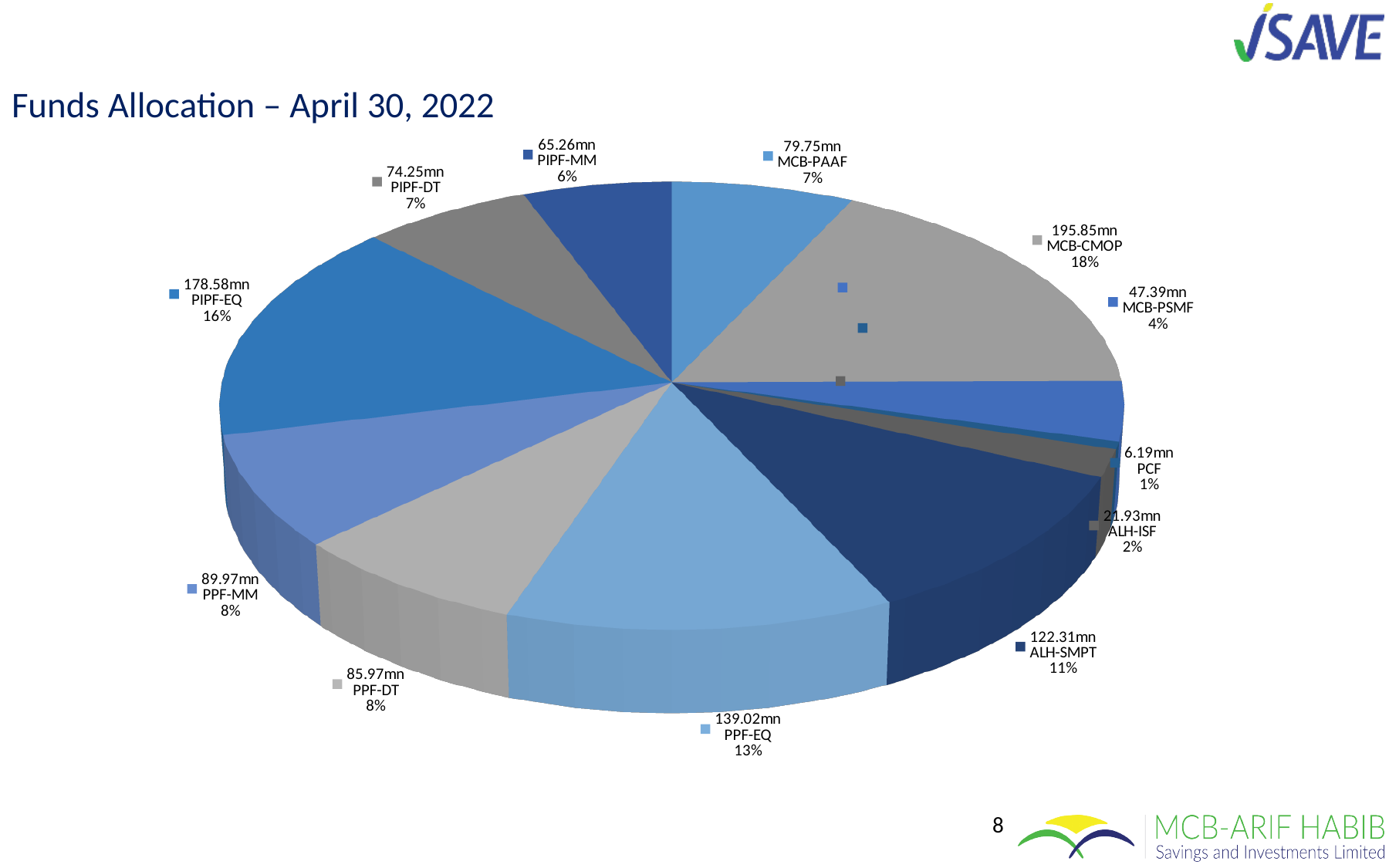

Funds Allocation – April 30, 2022

[unsupported chart]

8